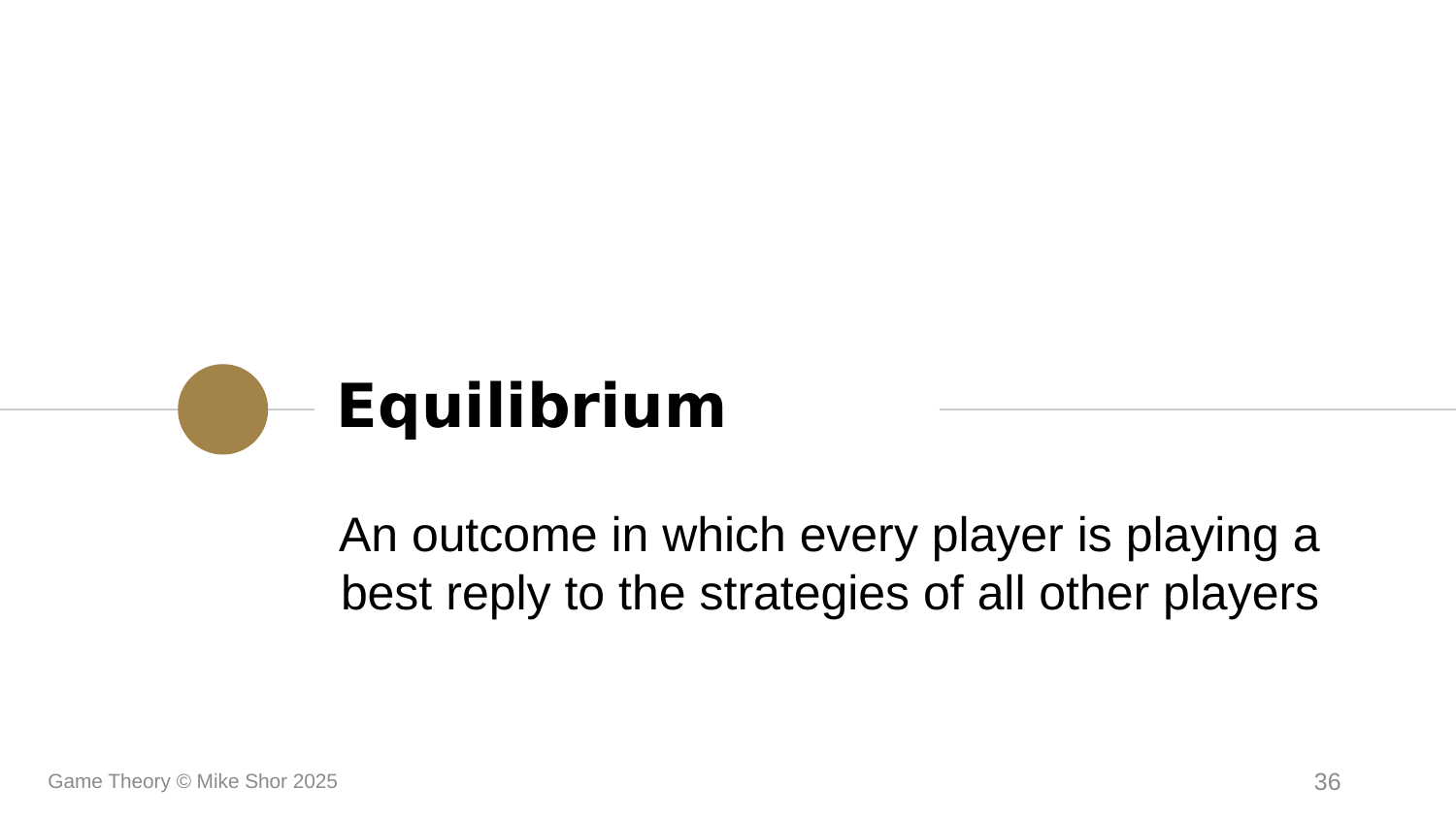

# Equilibrium
An outcome in which every player is playing a best reply to the strategies of all other players
Game Theory © Mike Shor 2025
36